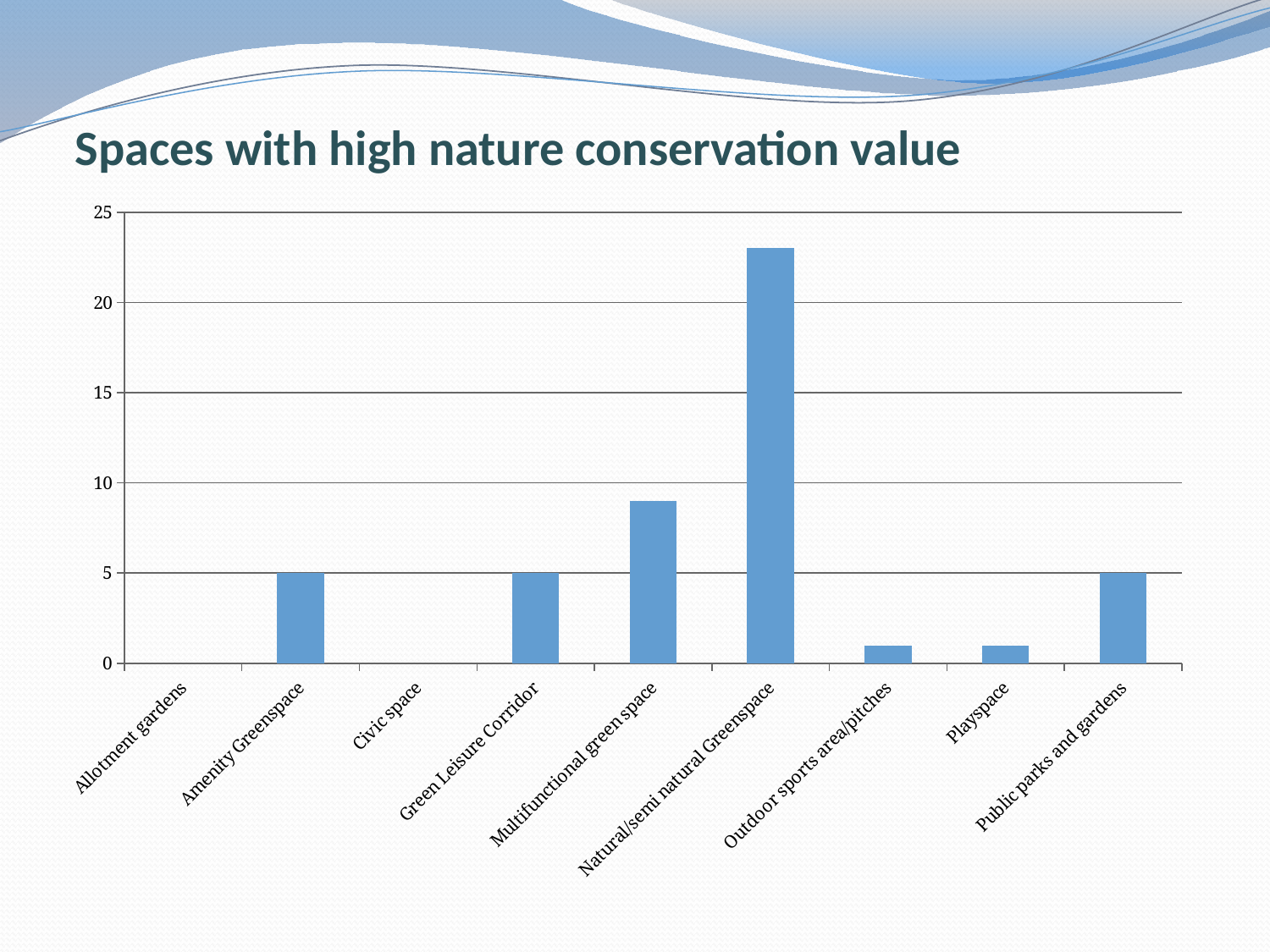

# Spaces with high nature conservation value

### Chart

| Category |  |
|---|---|
| Allotment gardens | None |
| Amenity Greenspace | 5.0 |
| Civic space | None |
| Green Leisure Corridor | 5.0 |
| Multifunctional green space | 9.0 |
| Natural/semi natural Greenspace | 23.0 |
| Outdoor sports area/pitches | 1.0 |
| Playspace | 1.0 |
| Public parks and gardens | 5.0 |